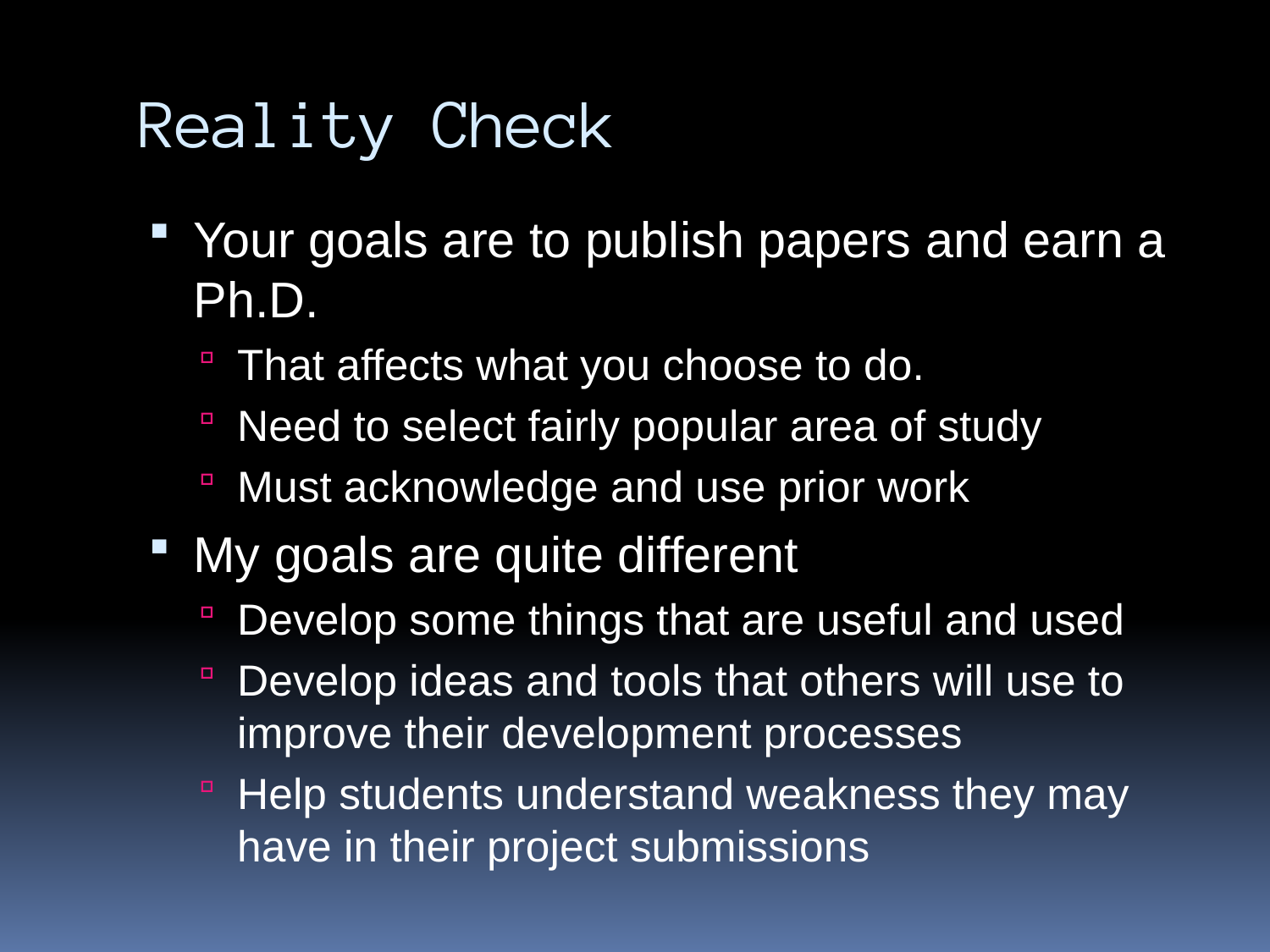

# Reality Check
Your goals are to publish papers and earn a Ph.D.
That affects what you choose to do.
Need to select fairly popular area of study
Must acknowledge and use prior work
My goals are quite different
Develop some things that are useful and used
Develop ideas and tools that others will use to improve their development processes
Help students understand weakness they may have in their project submissions